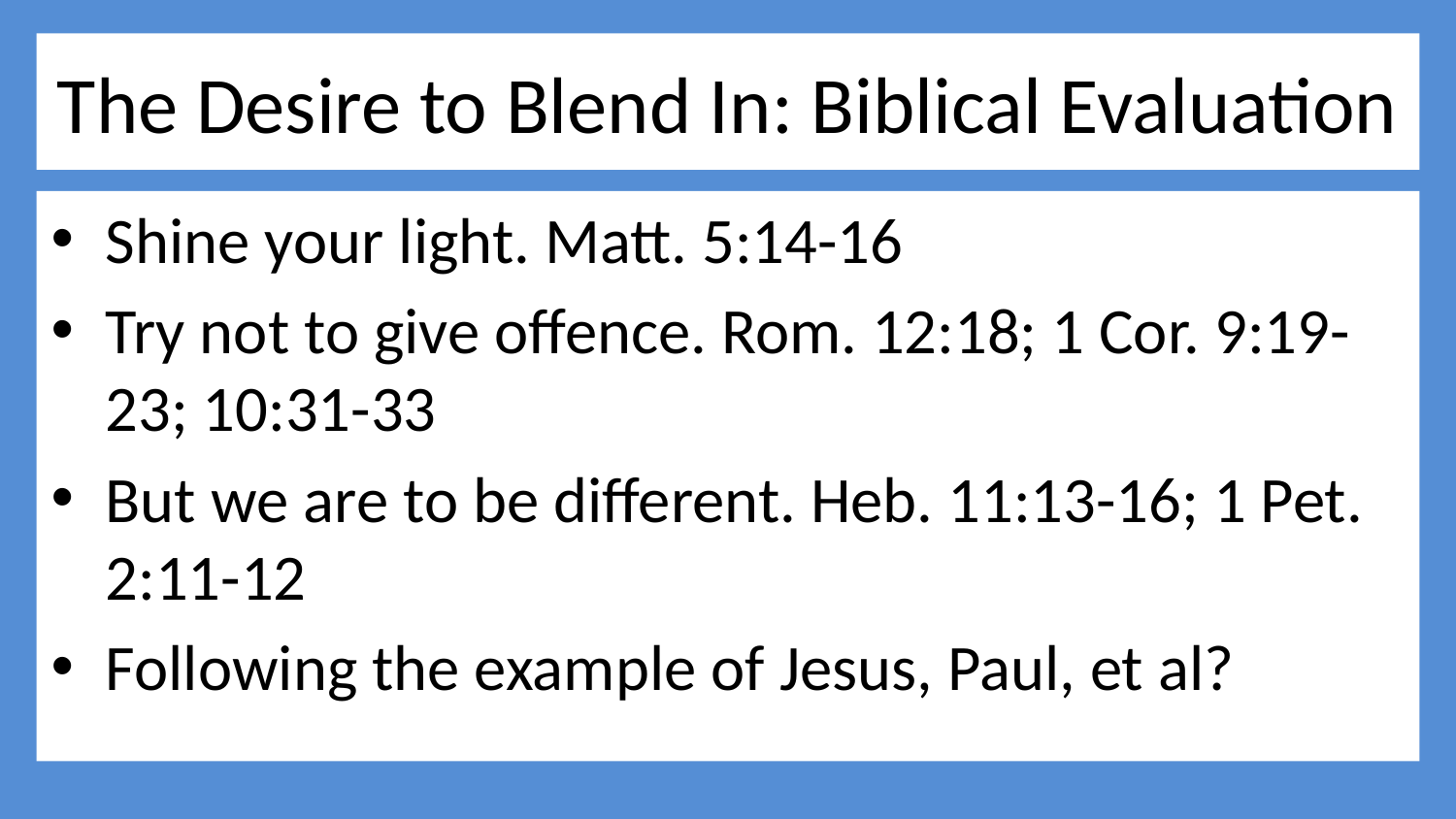

# The Desire to Blend In: Biblical Evaluation
Shine your light. Matt. 5:14-16
Try not to give offence. Rom. 12:18; 1 Cor. 9:19-23; 10:31-33
But we are to be different. Heb. 11:13-16; 1 Pet. 2:11-12
Following the example of Jesus, Paul, et al?